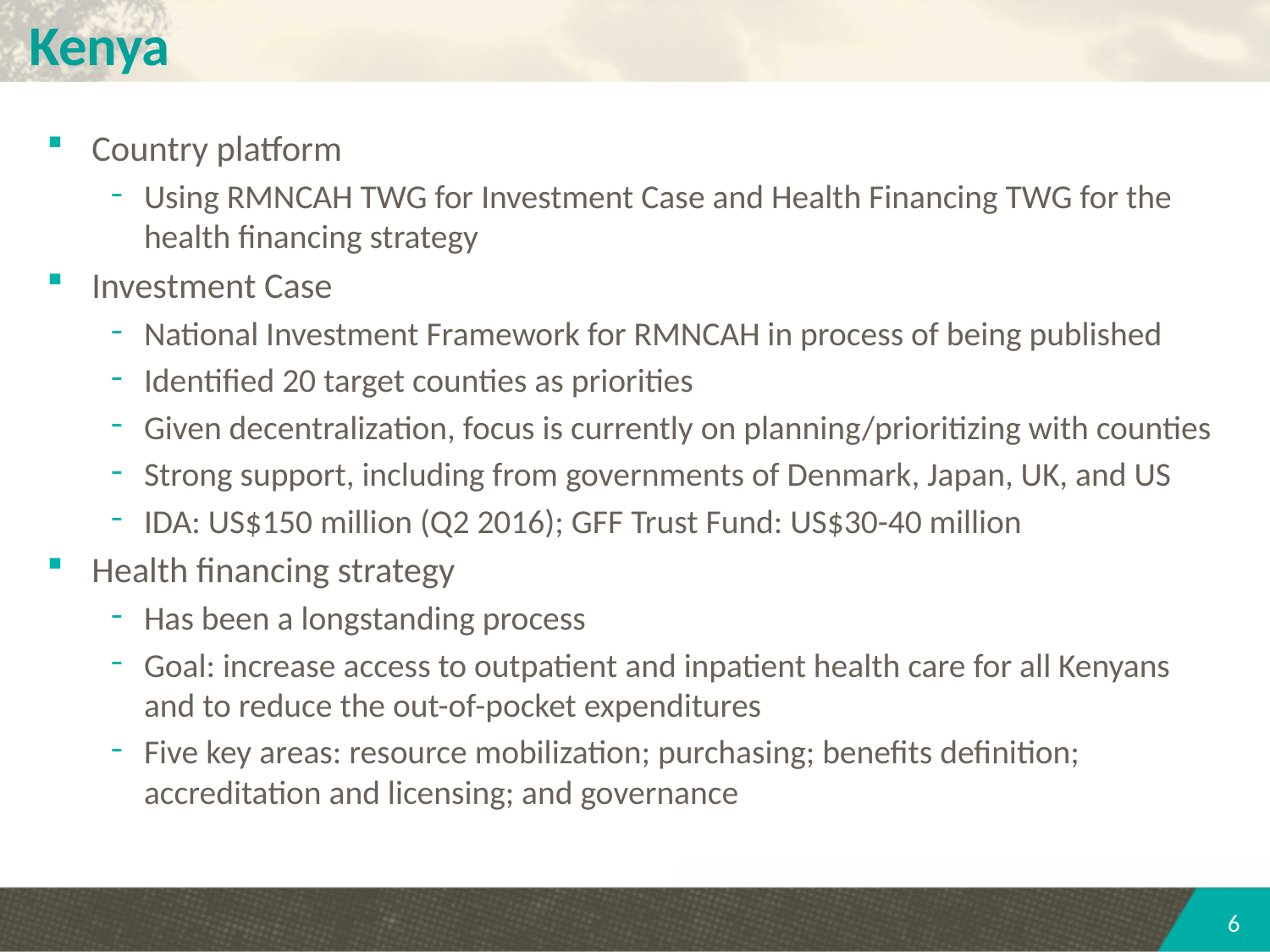

# Kenya
Country platform
Using RMNCAH TWG for Investment Case and Health Financing TWG for the health financing strategy
Investment Case
National Investment Framework for RMNCAH in process of being published
Identified 20 target counties as priorities
Given decentralization, focus is currently on planning/prioritizing with counties
Strong support, including from governments of Denmark, Japan, UK, and US
IDA: US$150 million (Q2 2016); GFF Trust Fund: US$30-40 million
Health financing strategy
Has been a longstanding process
Goal: increase access to outpatient and inpatient health care for all Kenyans and to reduce the out-of-pocket expenditures
Five key areas: resource mobilization; purchasing; benefits definition; accreditation and licensing; and governance
6